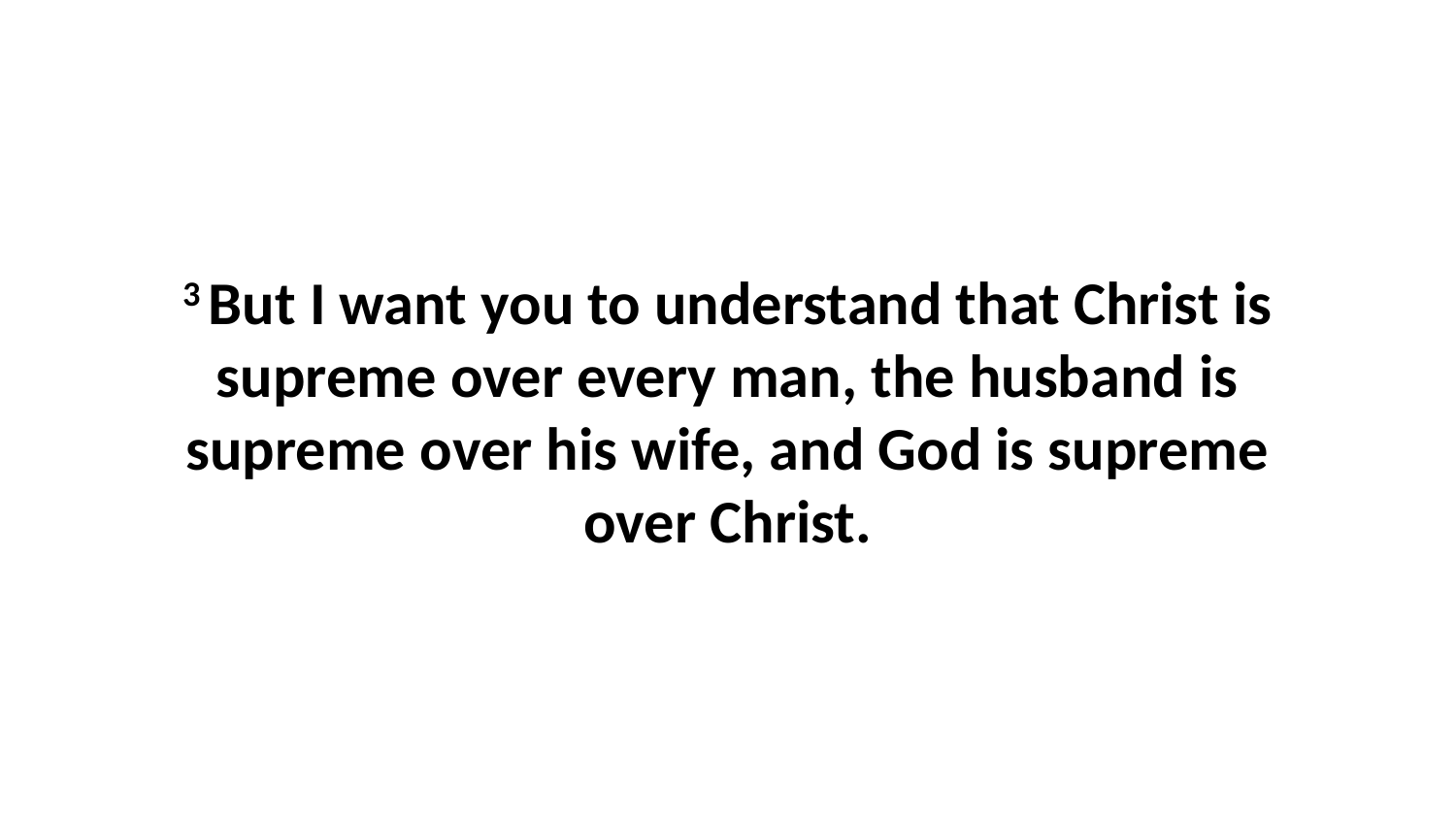

3 But I want you to understand that Christ is supreme over every man, the husband is supreme over his wife, and God is supreme over Christ.